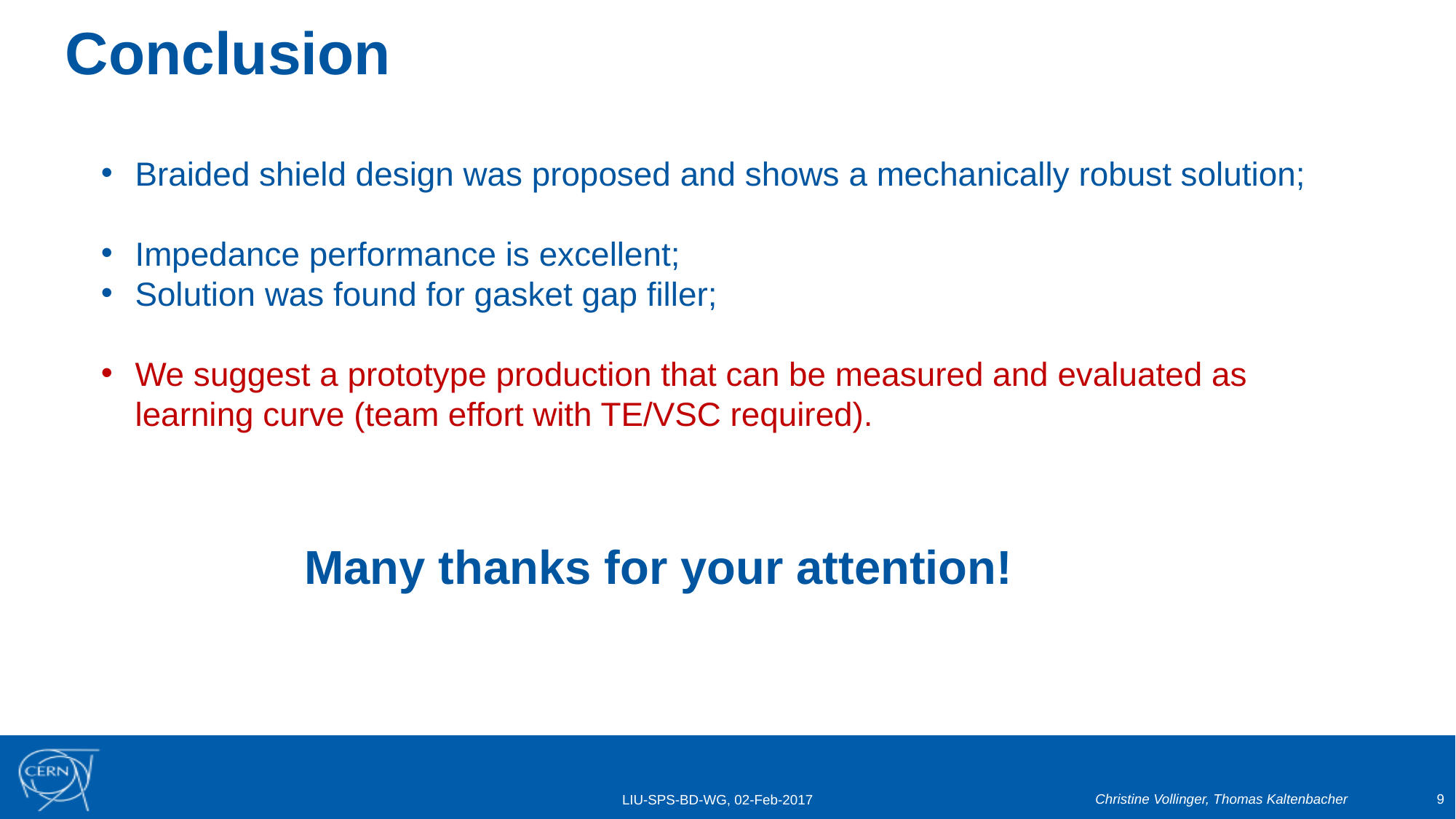

# Conclusion
Braided shield design was proposed and shows a mechanically robust solution;

Impedance performance is excellent;
Solution was found for gasket gap filler;

We suggest a prototype production that can be measured and evaluated as learning curve (team effort with TE/VSC required).
Many thanks for your attention!
Christine Vollinger, Thomas Kaltenbacher
9
LIU-SPS-BD-WG, 02-Feb-2017